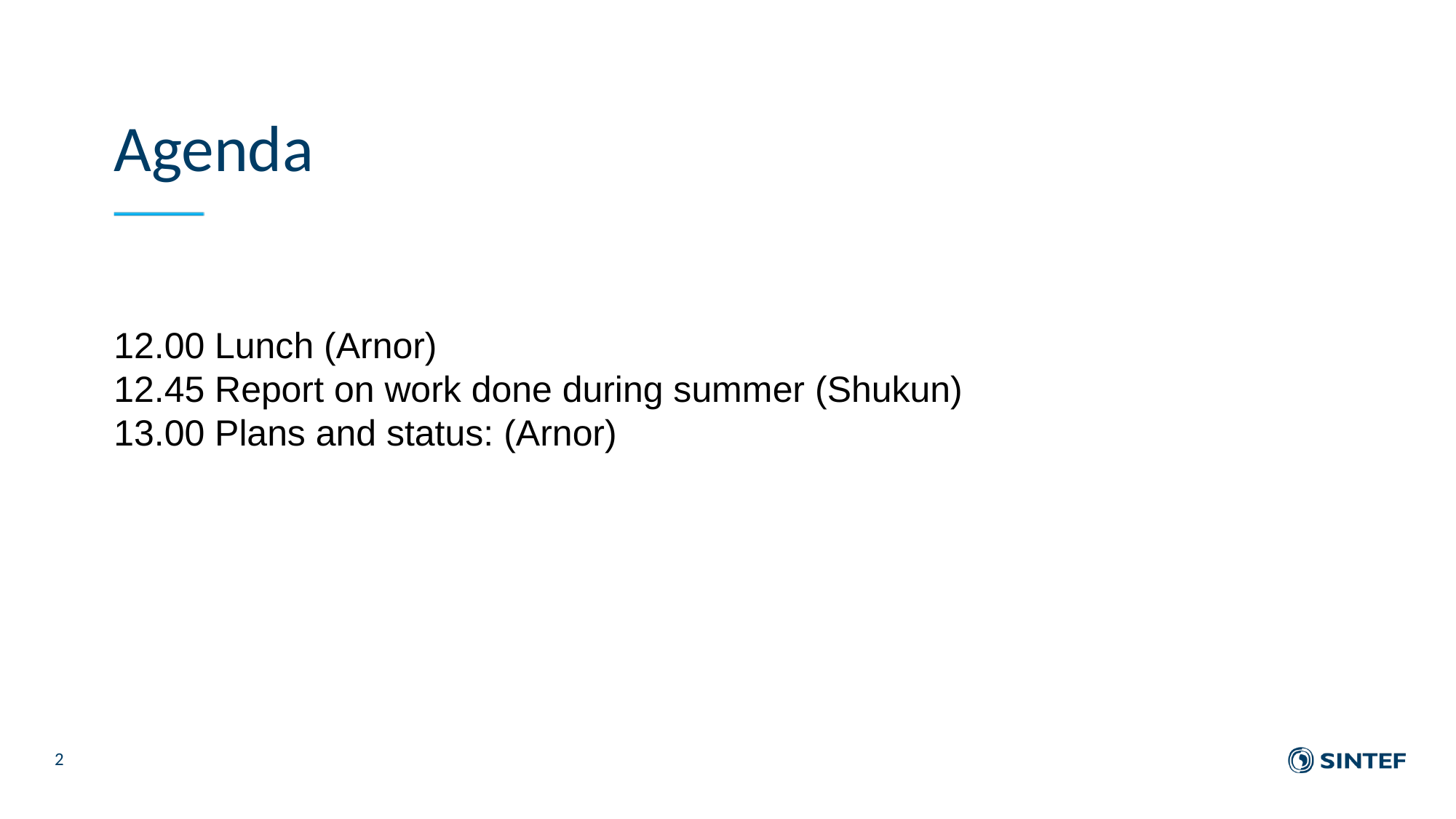

# Agenda
12.00 Lunch (Arnor)
12.45 Report on work done during summer (Shukun)
13.00 Plans and status: (Arnor)
2